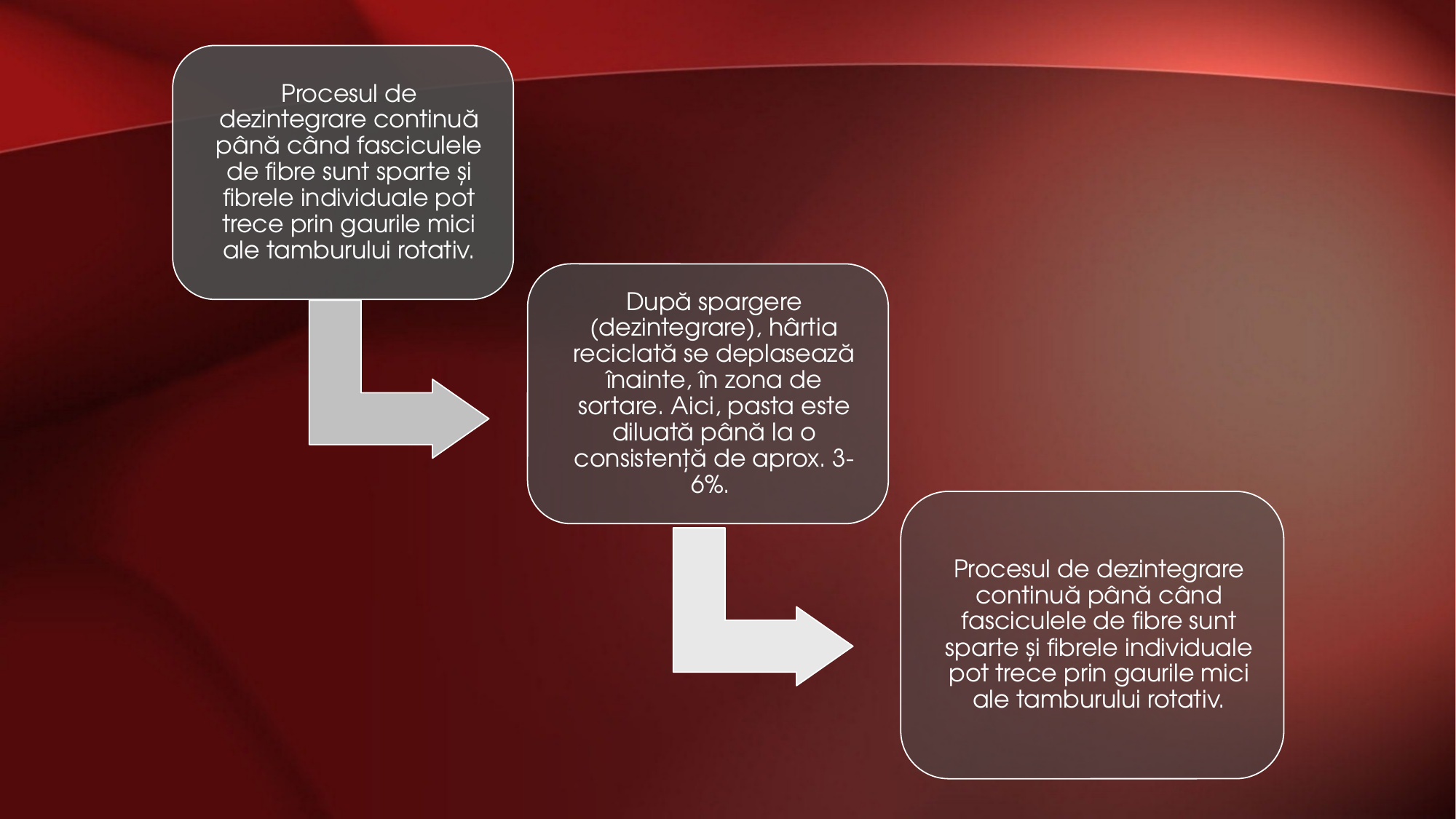

Procesul de dezintegrare continuă până când fasciculele de fibre sunt sparte şi fibrele individuale pot trece prin gaurile mici ale tamburului rotativ.
După spargere (dezintegrare), hârtia reciclată se deplasează înainte, în zona de sortare. Aici, pasta este diluată până la o consistență de aprox. 3-6%.
Procesul de dezintegrare continuă până când fasciculele de fibre sunt sparte şi fibrele individuale pot trece prin gaurile mici ale tamburului rotativ.